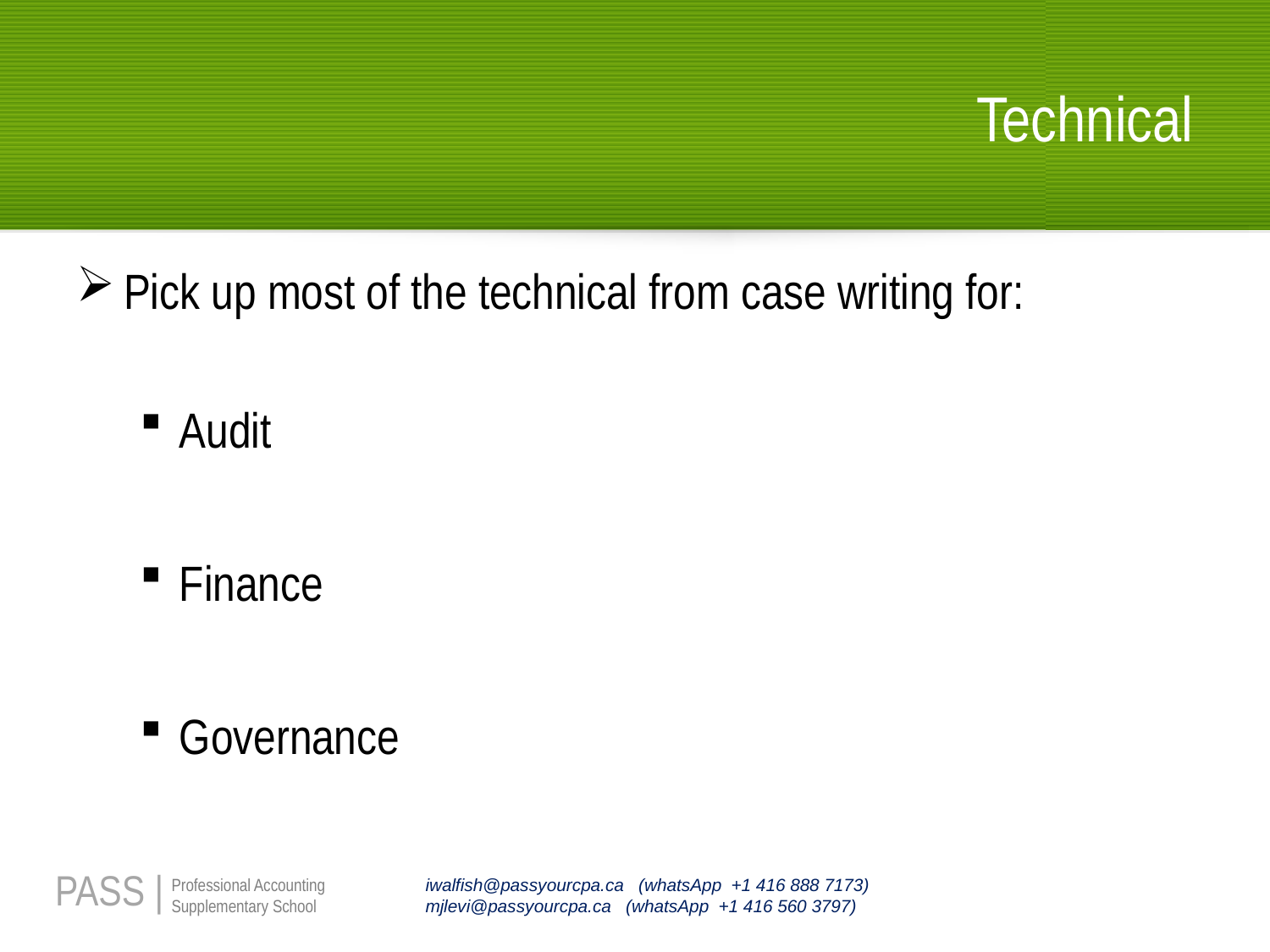

# Technical
Pick up most of the technical from case writing for:

Audit

Finance

Governance